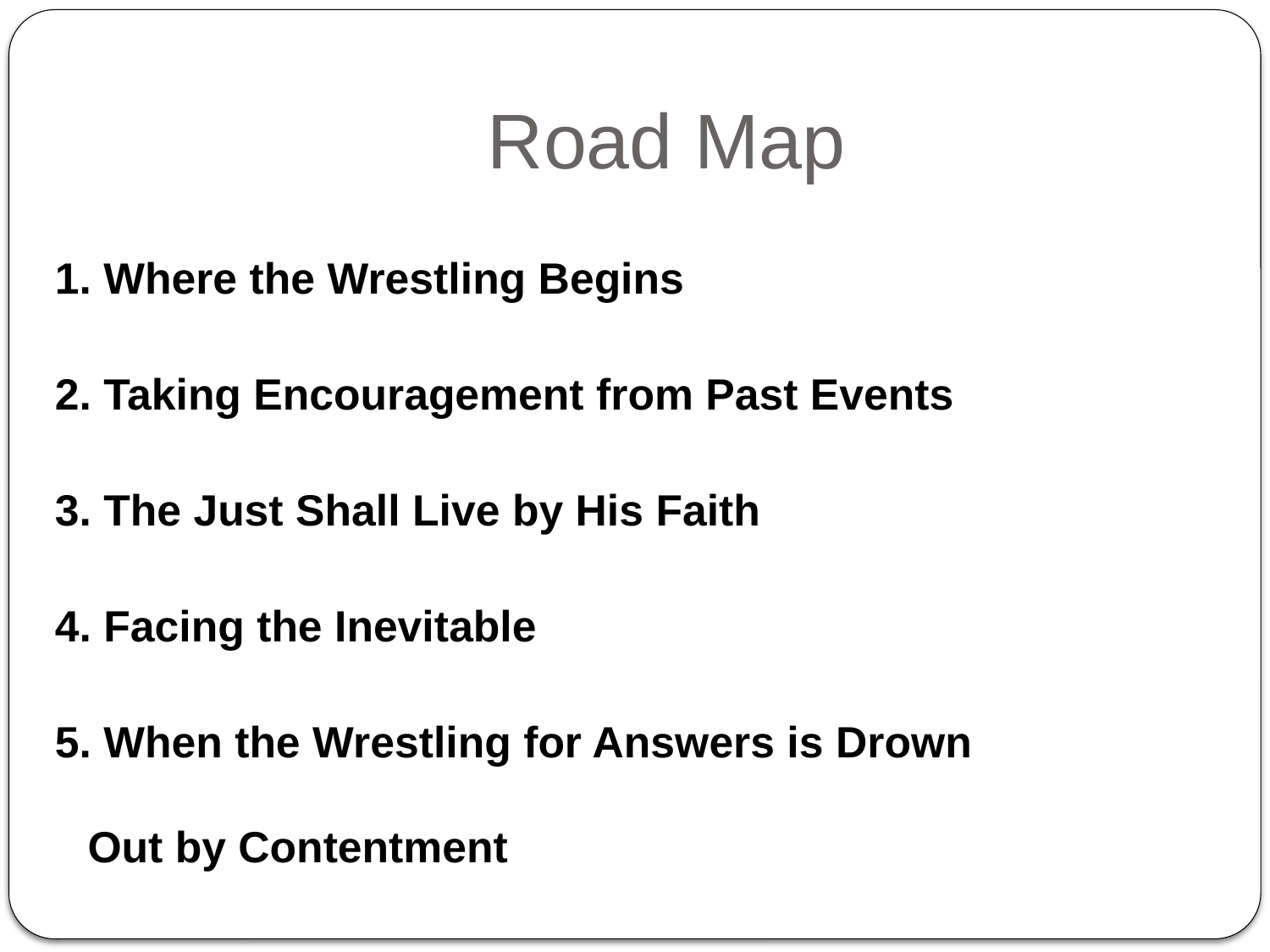

# Road Map

1. Where the Wrestling Begins

2. Taking Encouragement from Past Events

3. The Just Shall Live by His Faith

4. Facing the Inevitable

5. When the Wrestling for Answers is Drown                                                                                                                    Out by Contentment